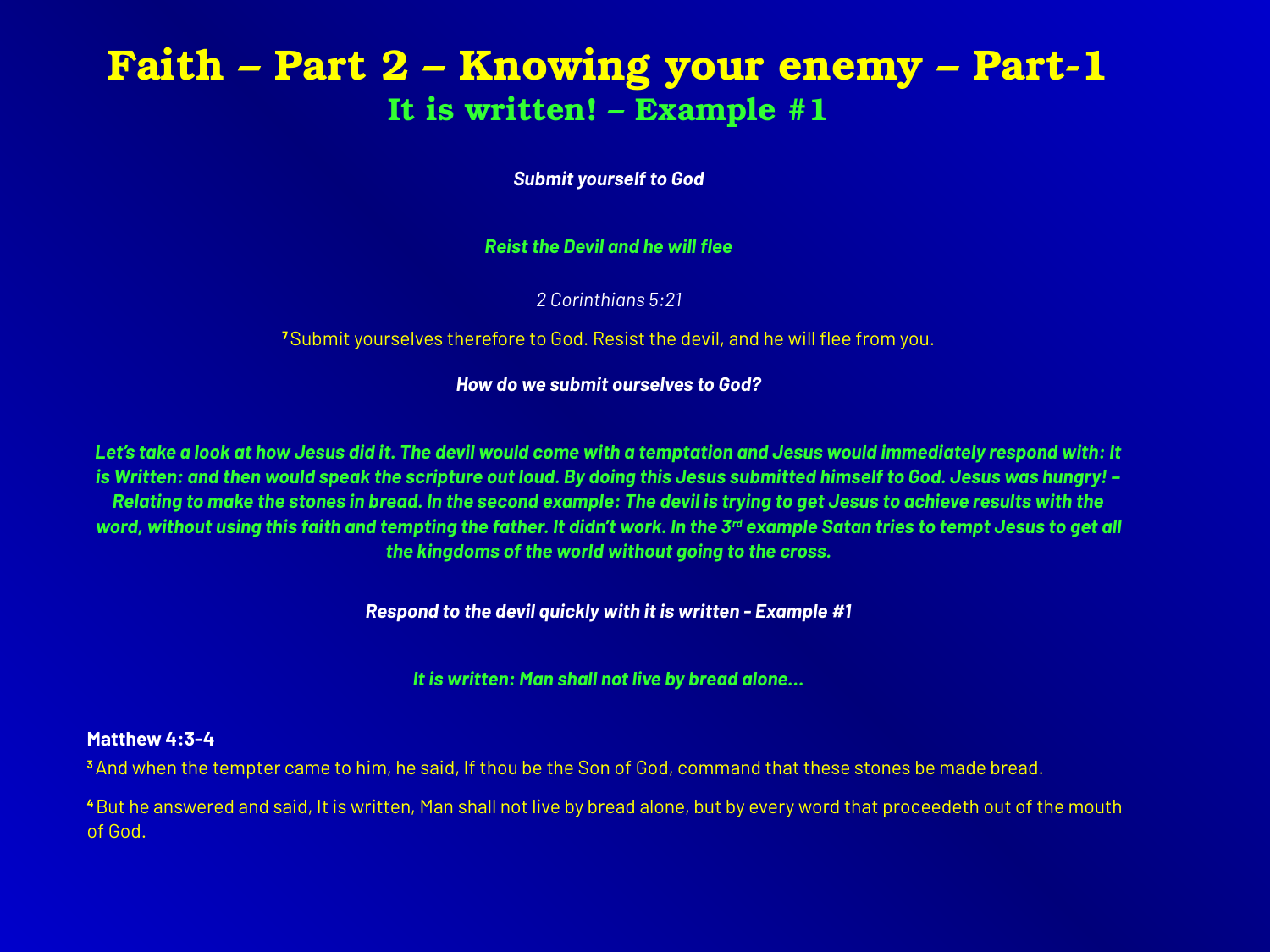

Faith – Part 2 – Knowing your enemy – Part-1
It is written! – Example #1
Submit yourself to God

Reist the Devil and he will flee

2 Corinthians 5:21
7 Submit yourselves therefore to God. Resist the devil, and he will flee from you.
How do we submit ourselves to God?

Let’s take a look at how Jesus did it. The devil would come with a temptation and Jesus would immediately respond with: It is Written: and then would speak the scripture out loud. By doing this Jesus submitted himself to God. Jesus was hungry! – Relating to make the stones in bread. In the second example: The devil is trying to get Jesus to achieve results with the word, without using this faith and tempting the father. It didn’t work. In the 3rd example Satan tries to tempt Jesus to get all the kingdoms of the world without going to the cross.

Respond to the devil quickly with it is written - Example #1

It is written: Man shall not live by bread alone…

Matthew 4:3-4
3 And when the tempter came to him, he said, If thou be the Son of God, command that these stones be made bread.
4 But he answered and said, It is written, Man shall not live by bread alone, but by every word that proceedeth out of the mouth of God.